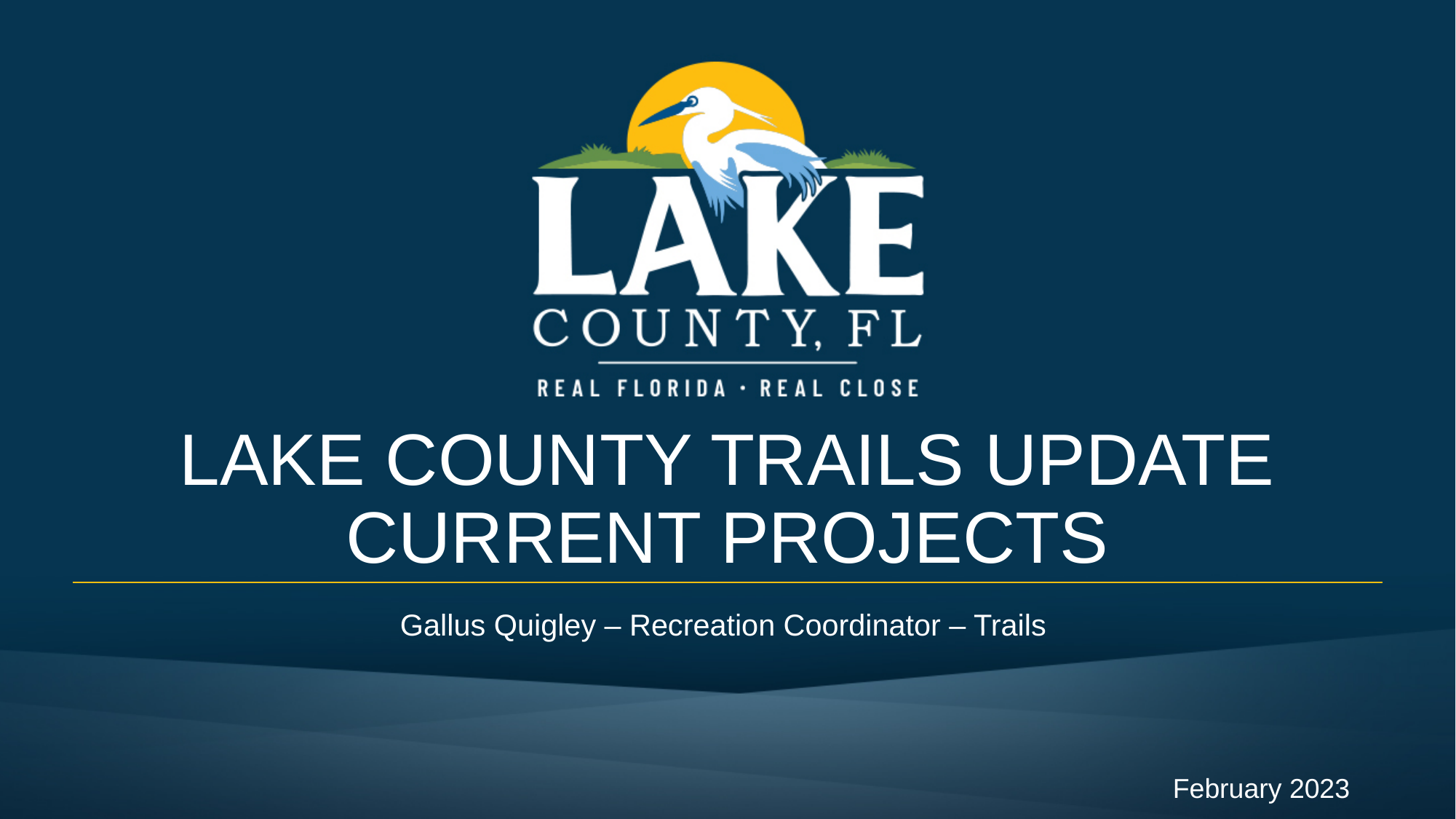

# Lake county trails Update Current Projects
Gallus Quigley – Recreation Coordinator – Trails
February 2023